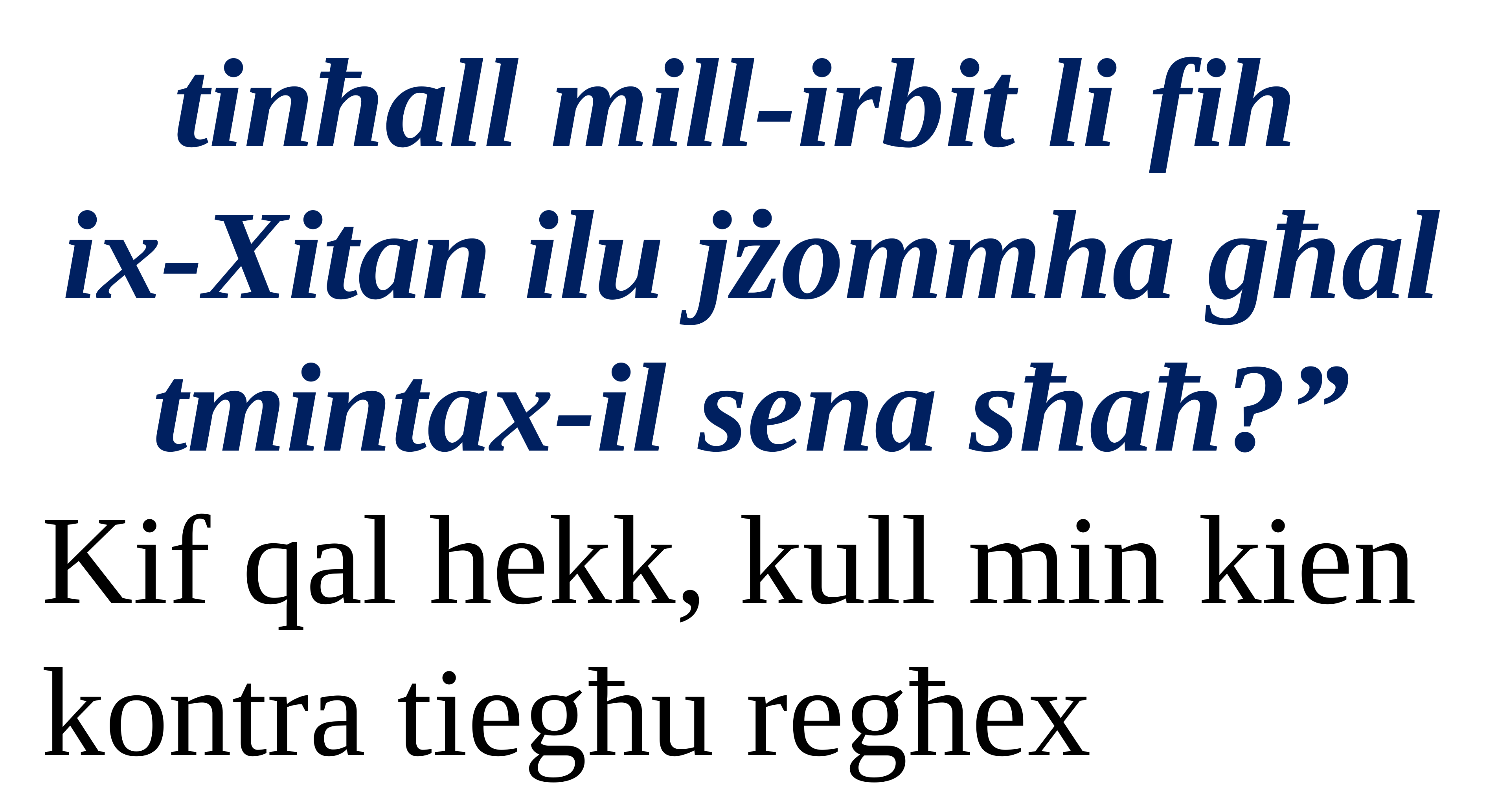

tinħall mill-irbit li fih
ix-Xitan ilu jżommha għal tmintax-il sena sħaħ?”
Kif qal hekk, kull min kien kontra tiegħu regħex